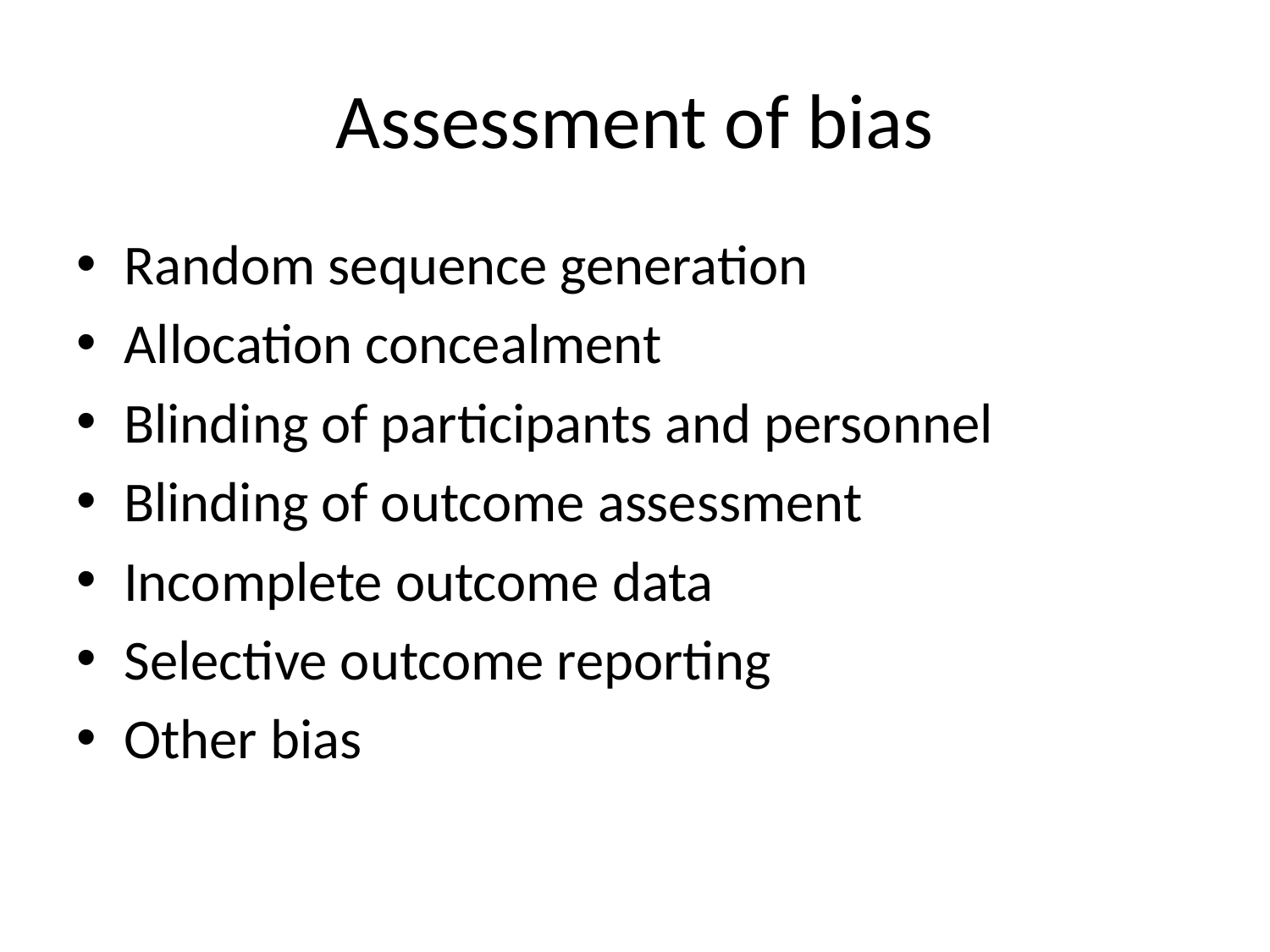

# Assessment of bias
Random sequence generation
Allocation concealment
Blinding of participants and personnel
Blinding of outcome assessment
Incomplete outcome data
Selective outcome reporting
Other bias